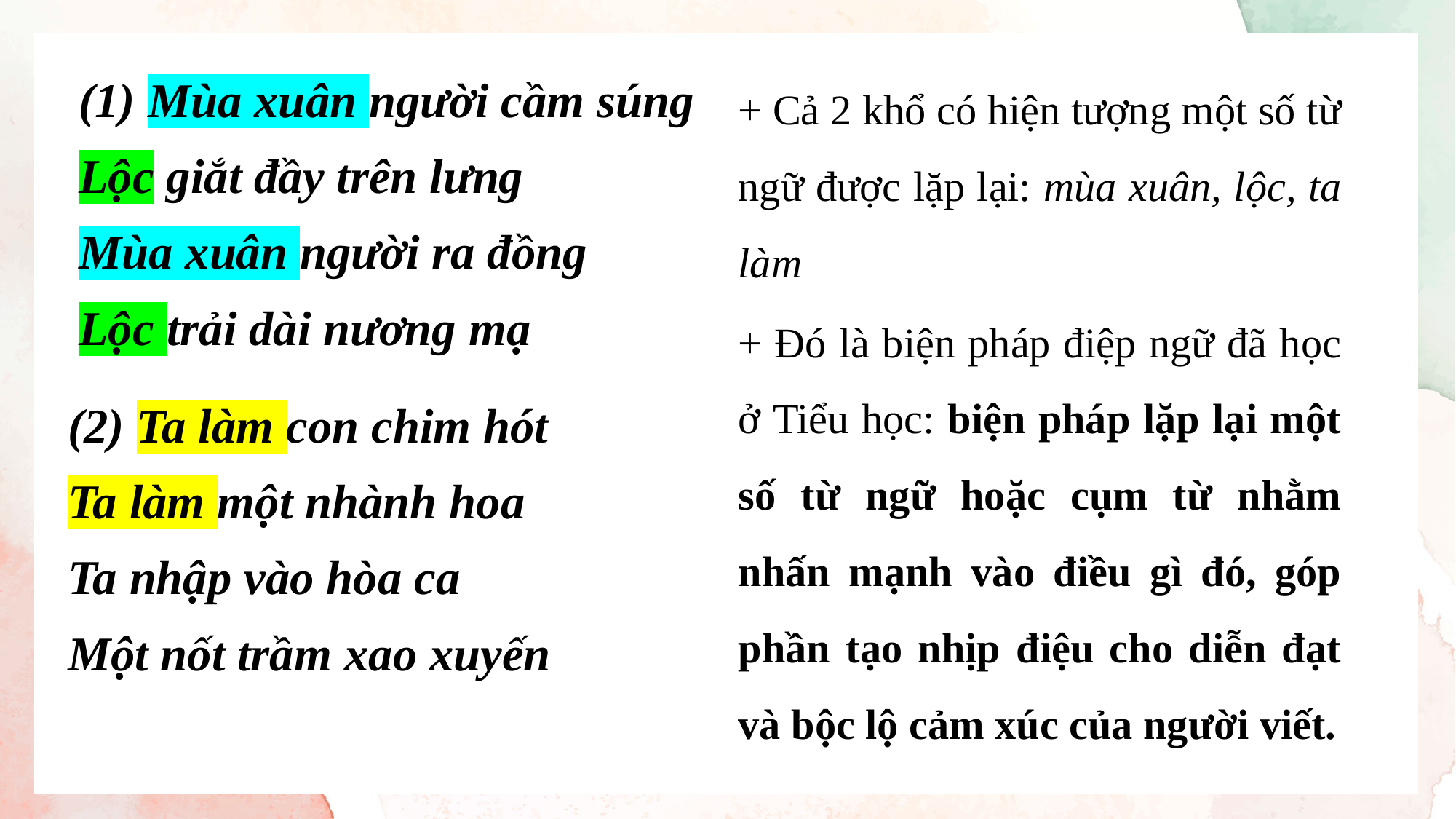

(1) Mùa xuân người cầm súng
Lộc giắt đầy trên lưng
Mùa xuân người ra đồng
Lộc trải dài nương mạ
+ Cả 2 khổ có hiện tượng một số từ ngữ được lặp lại: mùa xuân, lộc, ta làm
+ Đó là biện pháp điệp ngữ đã học ở Tiểu học: biện pháp lặp lại một số từ ngữ hoặc cụm từ nhằm nhấn mạnh vào điều gì đó, góp phần tạo nhịp điệu cho diễn đạt và bộc lộ cảm xúc của người viết.
(2) Ta làm con chim hót
Ta làm một nhành hoa
Ta nhập vào hòa ca
Một nốt trầm xao xuyến